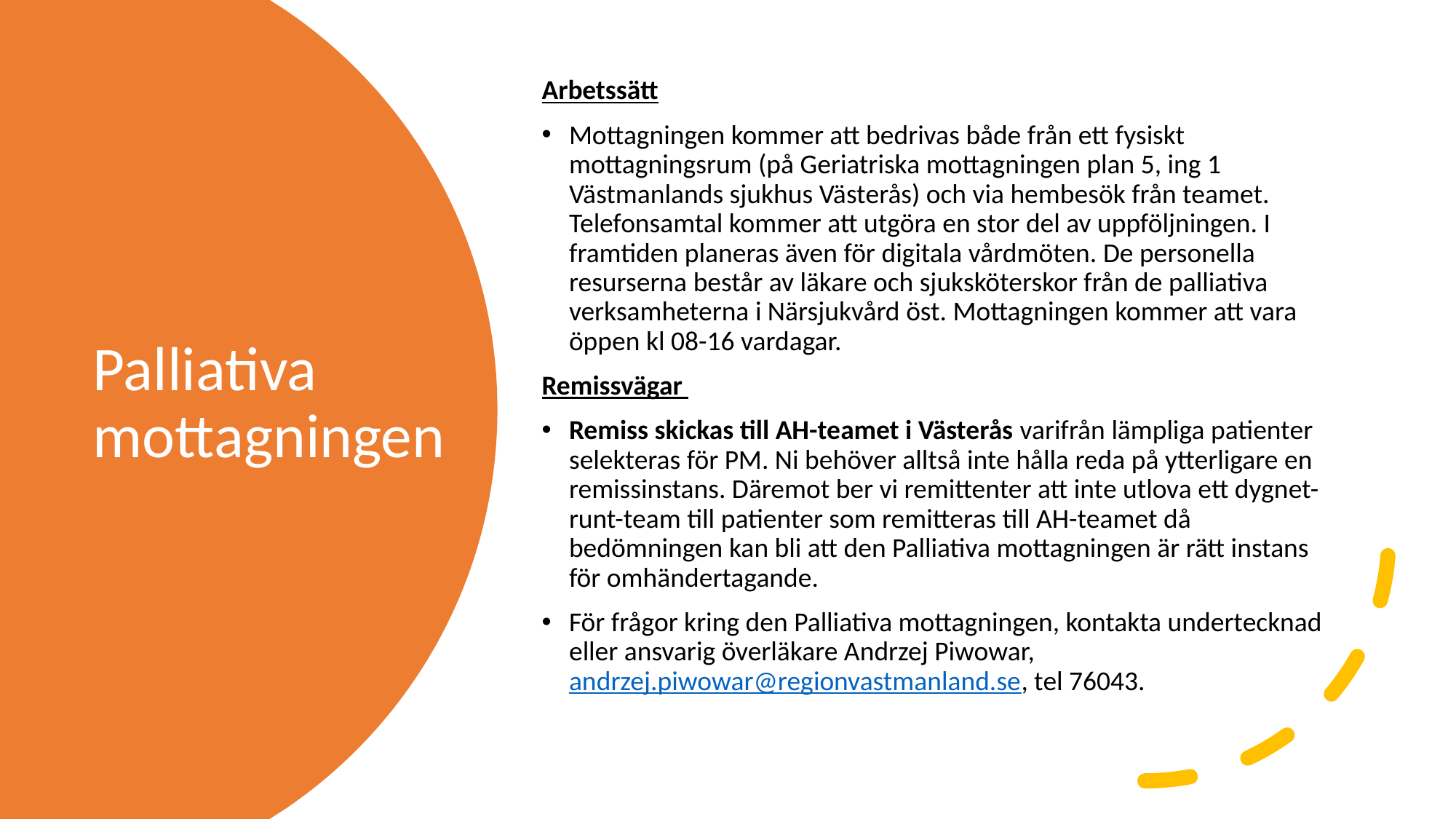

Arbetssätt
Mottagningen kommer att bedrivas både från ett fysiskt mottagningsrum (på Geriatriska mottagningen plan 5, ing 1 Västmanlands sjukhus Västerås) och via hembesök från teamet. Telefonsamtal kommer att utgöra en stor del av uppföljningen. I framtiden planeras även för digitala vårdmöten. De personella resurserna består av läkare och sjuksköterskor från de palliativa verksamheterna i Närsjukvård öst. Mottagningen kommer att vara öppen kl 08-16 vardagar.
Remissvägar
Remiss skickas till AH-teamet i Västerås varifrån lämpliga patienter selekteras för PM. Ni behöver alltså inte hålla reda på ytterligare en remissinstans. Däremot ber vi remittenter att inte utlova ett dygnet-runt-team till patienter som remitteras till AH-teamet då bedömningen kan bli att den Palliativa mottagningen är rätt instans för omhändertagande.
För frågor kring den Palliativa mottagningen, kontakta undertecknad eller ansvarig överläkare Andrzej Piwowar, andrzej.piwowar@regionvastmanland.se, tel 76043.

# Palliativa mottagningen